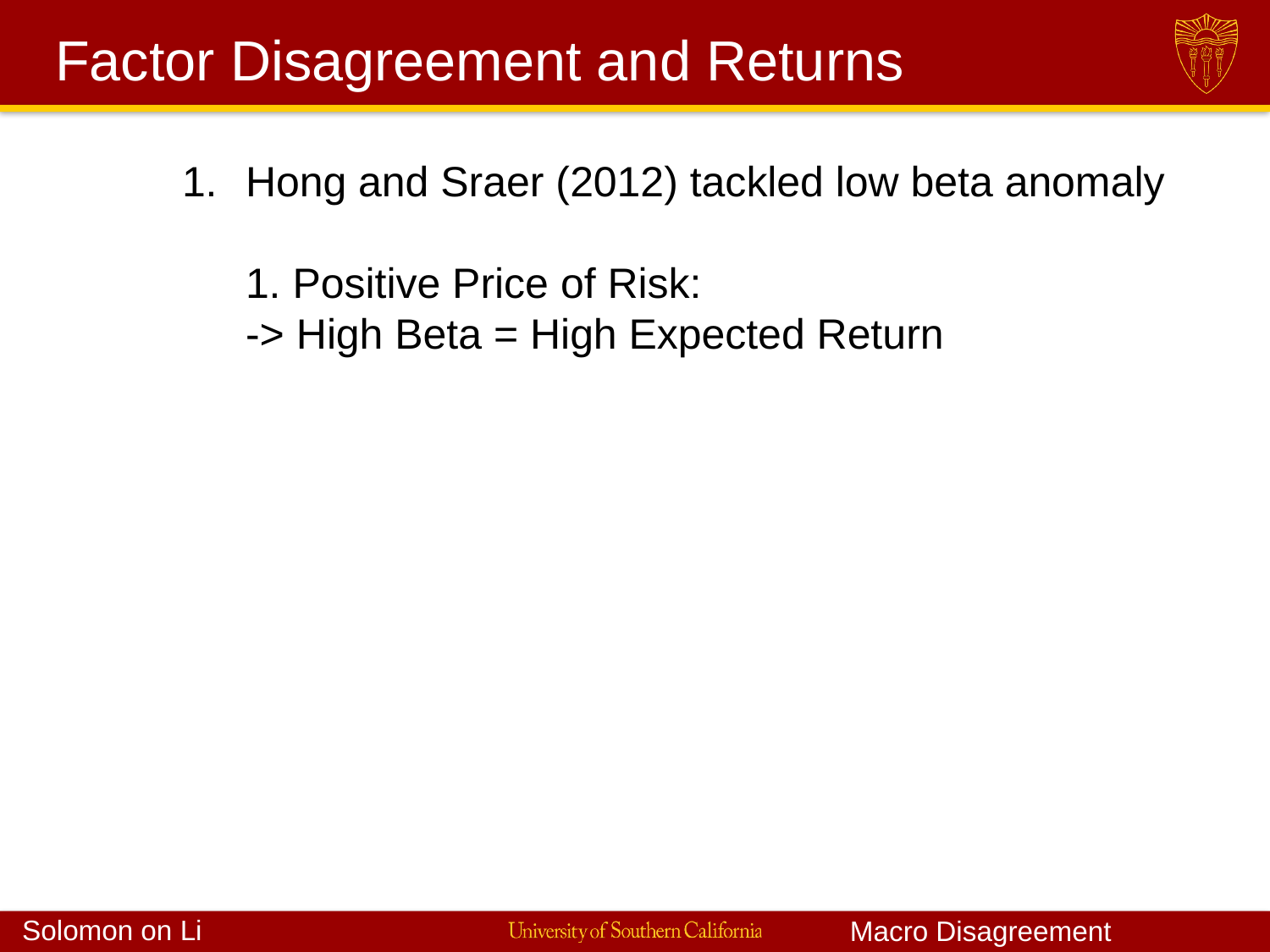

# Factor Disagreement and Returns
Hong and Sraer (2012) tackled low beta anomaly
1. Positive Price of Risk:
-> High Beta = High Expected Return